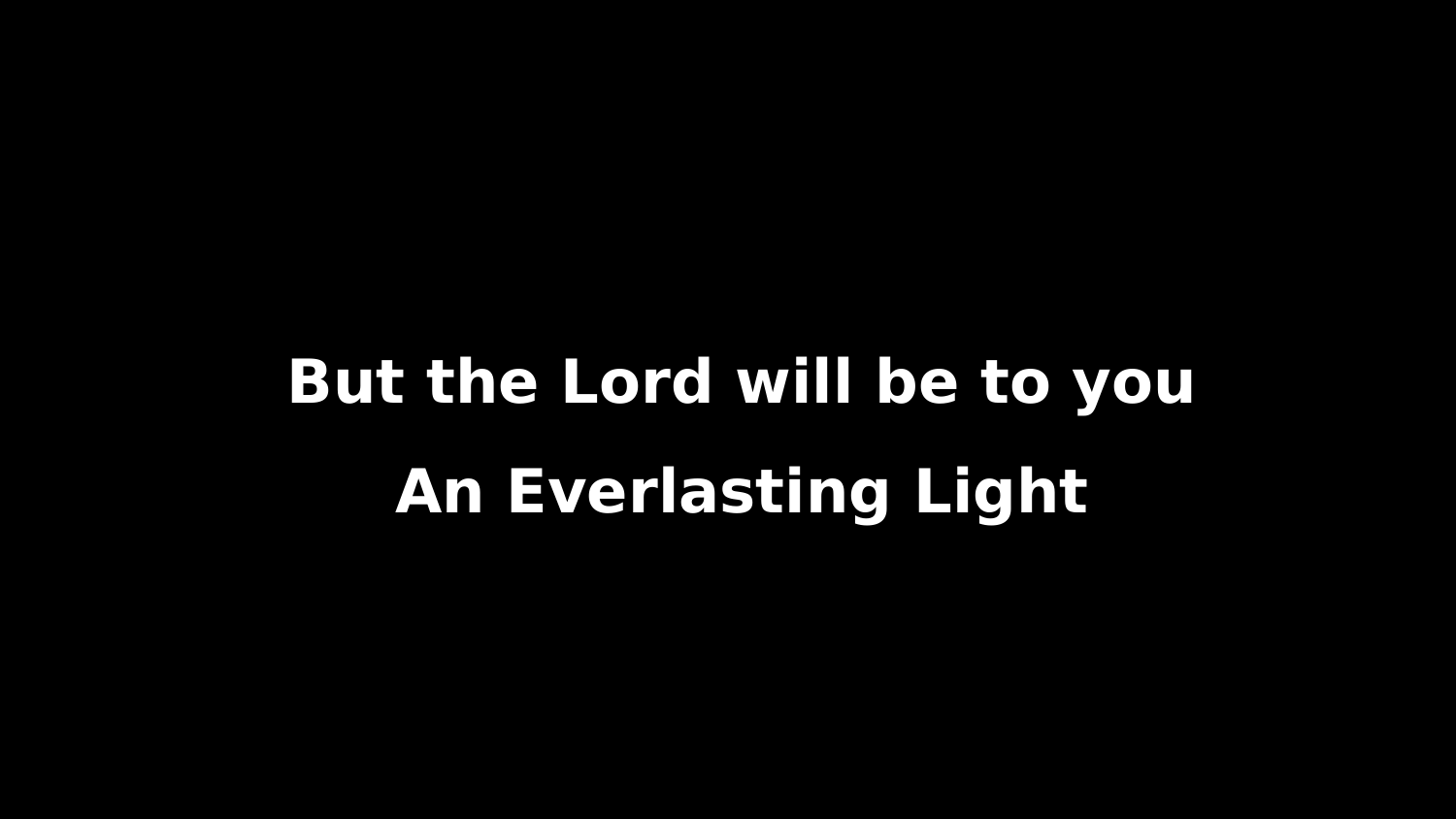

But the Lord will be to you
An Everlasting Light